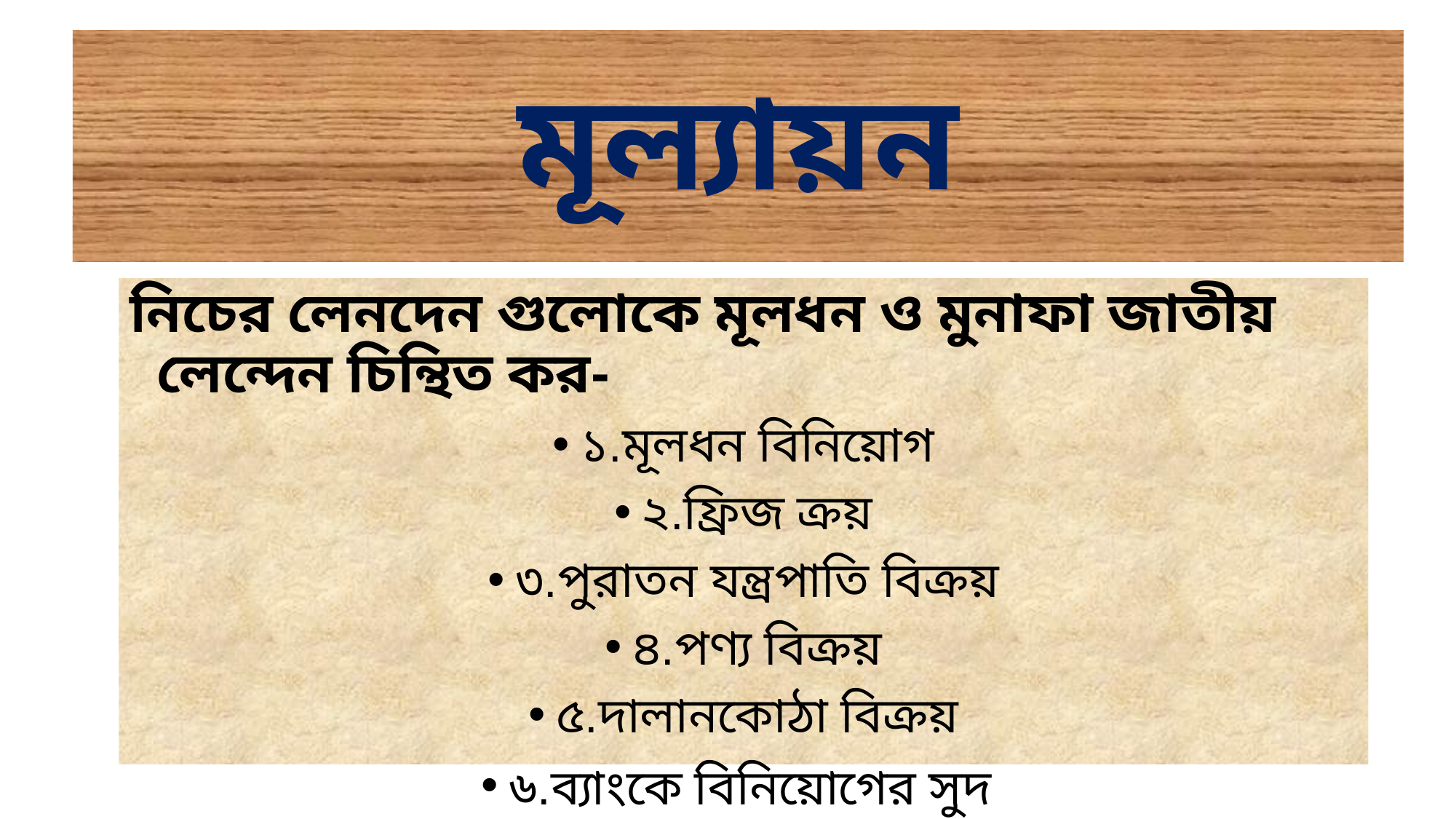

# মূল্যায়ন
নিচের লেনদেন গুলোকে মূলধন ও মুনাফা জাতীয় লেন্দেন চিন্থিত কর-
১.মূলধন বিনিয়োগ
২.ফ্রিজ ক্রয়
৩.পুরাতন যন্ত্রপাতি বিক্রয়
৪.পণ্য বিক্রয়
৫.দালানকোঠা বিক্রয়
৬.ব্যাংকে বিনিয়োগের সুদ